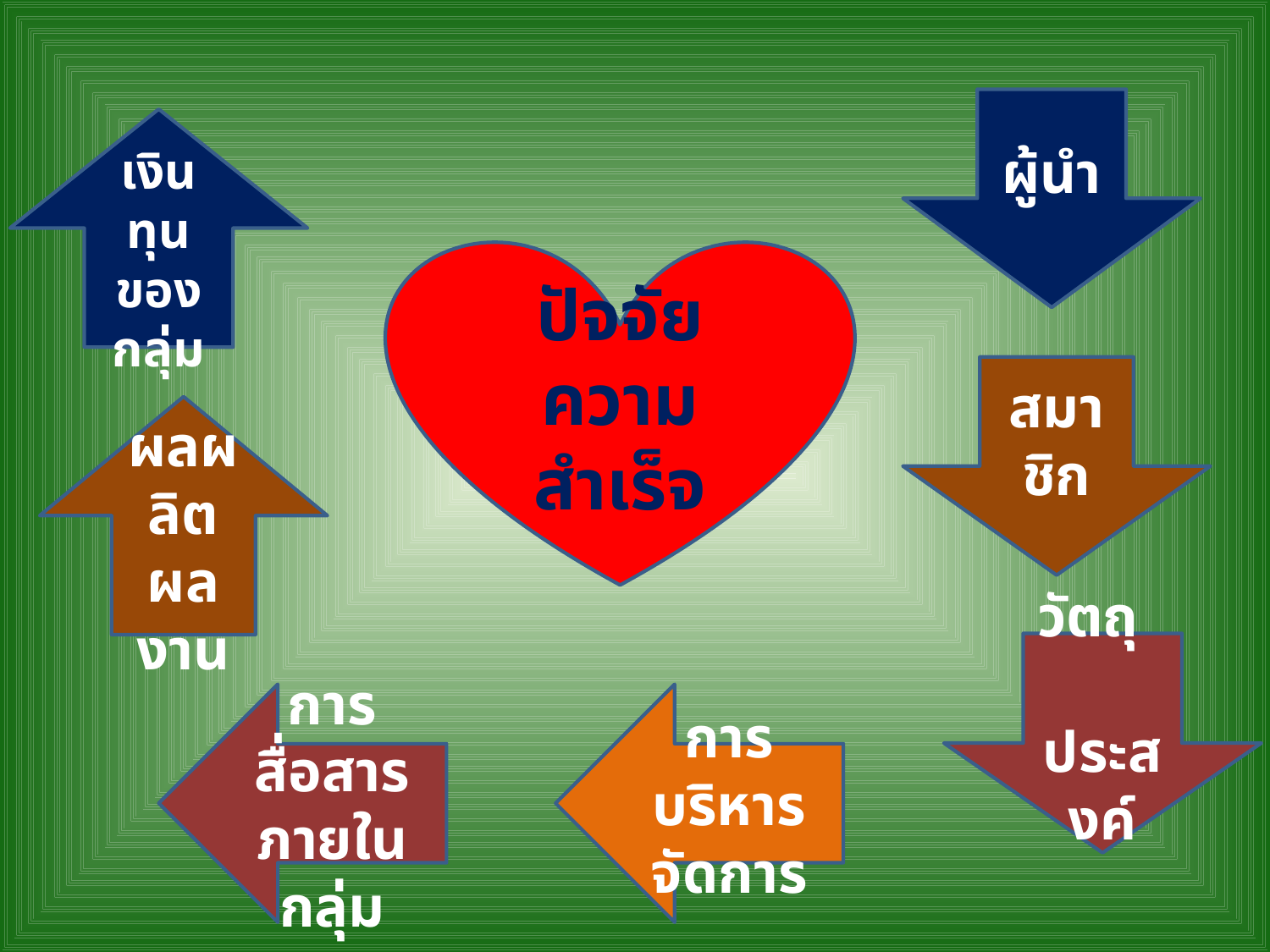

ผู้นำ
เงินทุนของกลุ่ม
ปัจจัยความสำเร็จ
สมาชิก
ผลผลิตผลงาน
วัตถุ         ประสงค์
การสื่อสารภายในกลุ่ม
การบริหารจัดการ